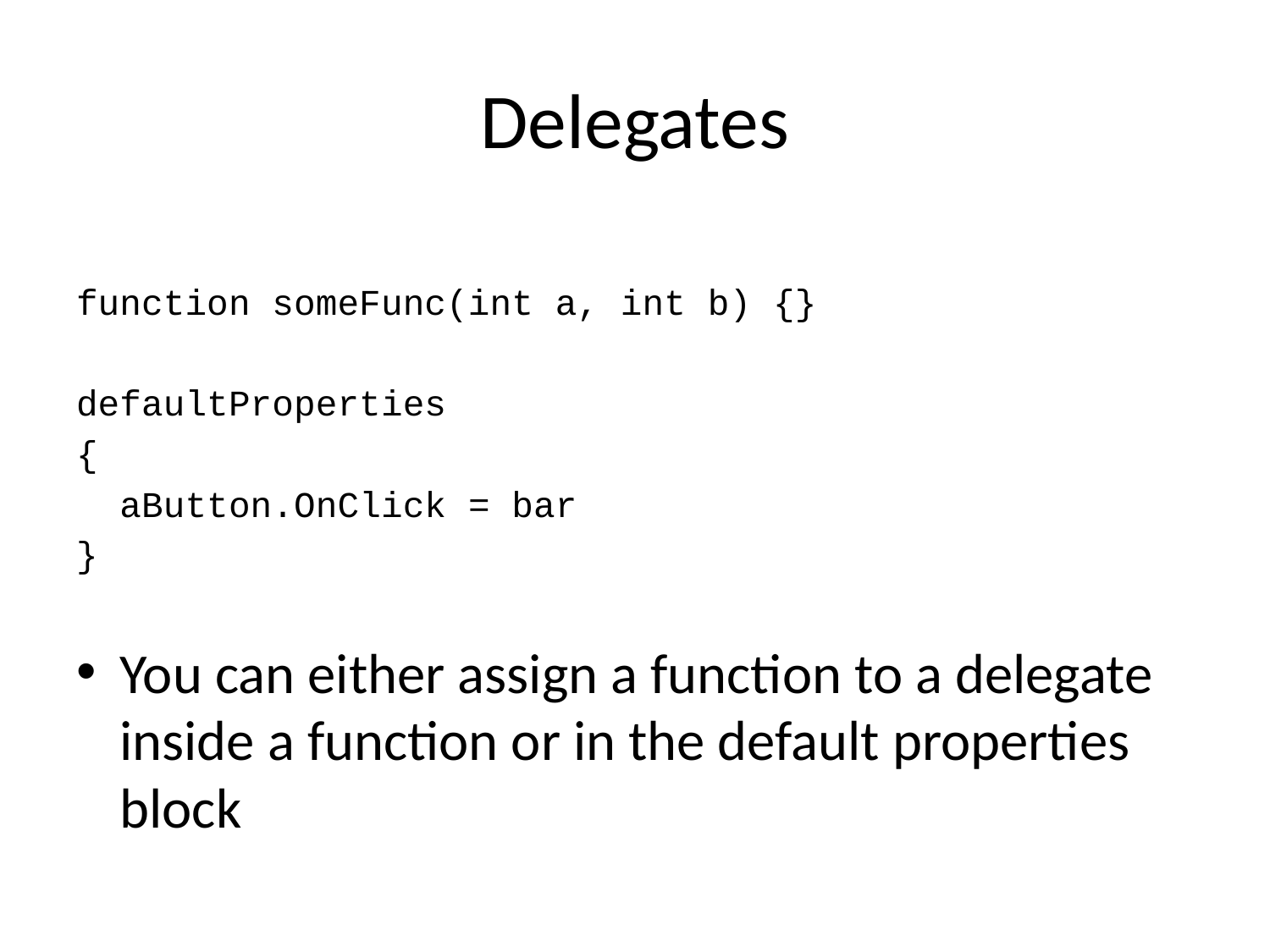

# Delegates

function someFunc(int a, int b) {}

defaultProperties
{
  aButton.OnClick = bar
}

You can either assign a function to a delegate inside a function or in the default properties block